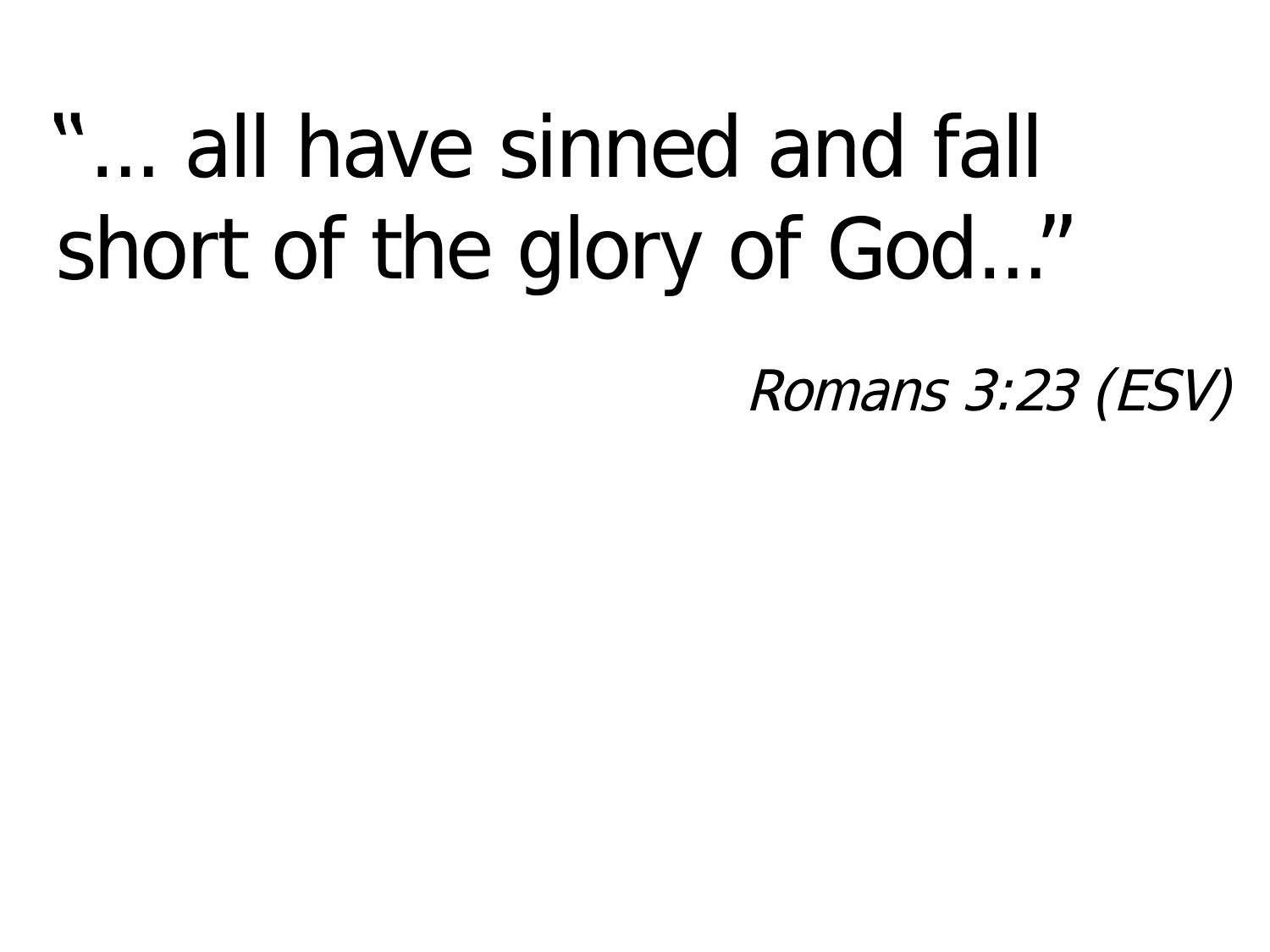

“… all have sinned and fall short of the glory of God…”
Romans 3:23 (ESV)